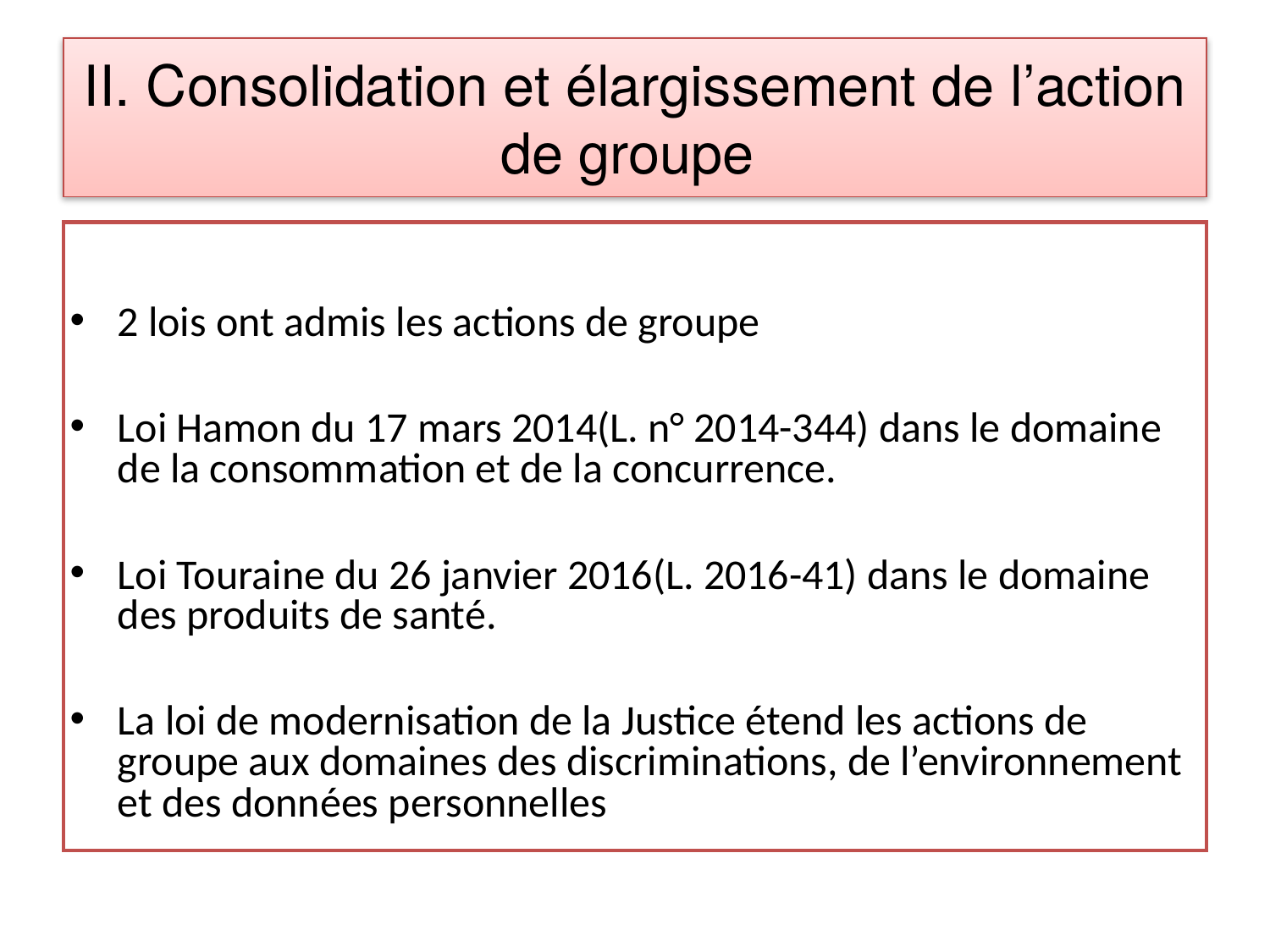

# II. Consolidation et élargissement de l’action de groupe

2 lois ont admis les actions de groupe

Loi Hamon du 17 mars 2014(L. n° 2014-344) dans le domaine de la consommation et de la concurrence.

Loi Touraine du 26 janvier 2016(L. 2016-41) dans le domaine des produits de santé.

La loi de modernisation de la Justice étend les actions de groupe aux domaines des discriminations, de l’environnement et des données personnelles